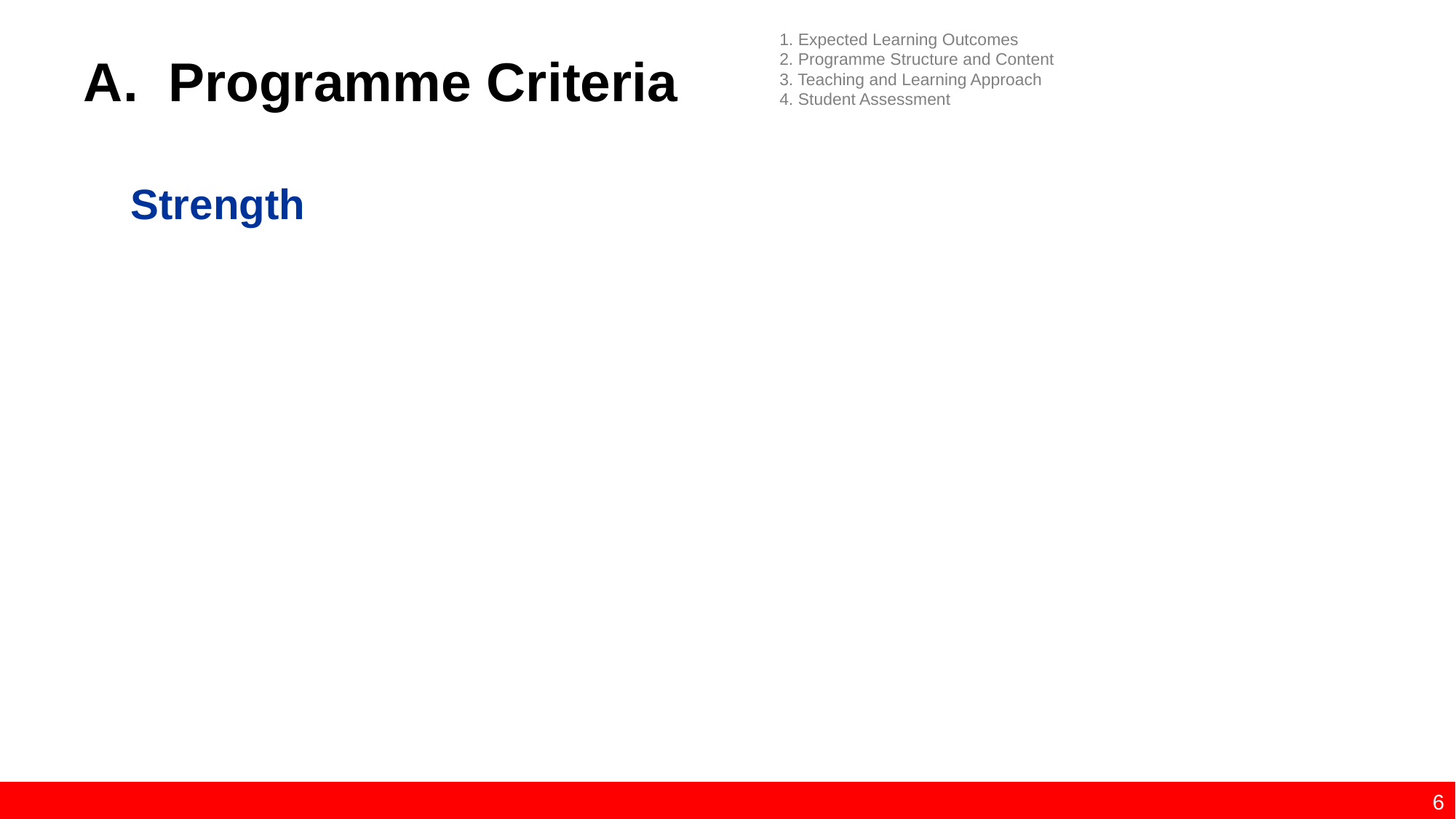

1. Expected Learning Outcomes
2. Programme Structure and Content
3. Teaching and Learning Approach
4. Student Assessment
# A.  Programme Criteria
Strength

6